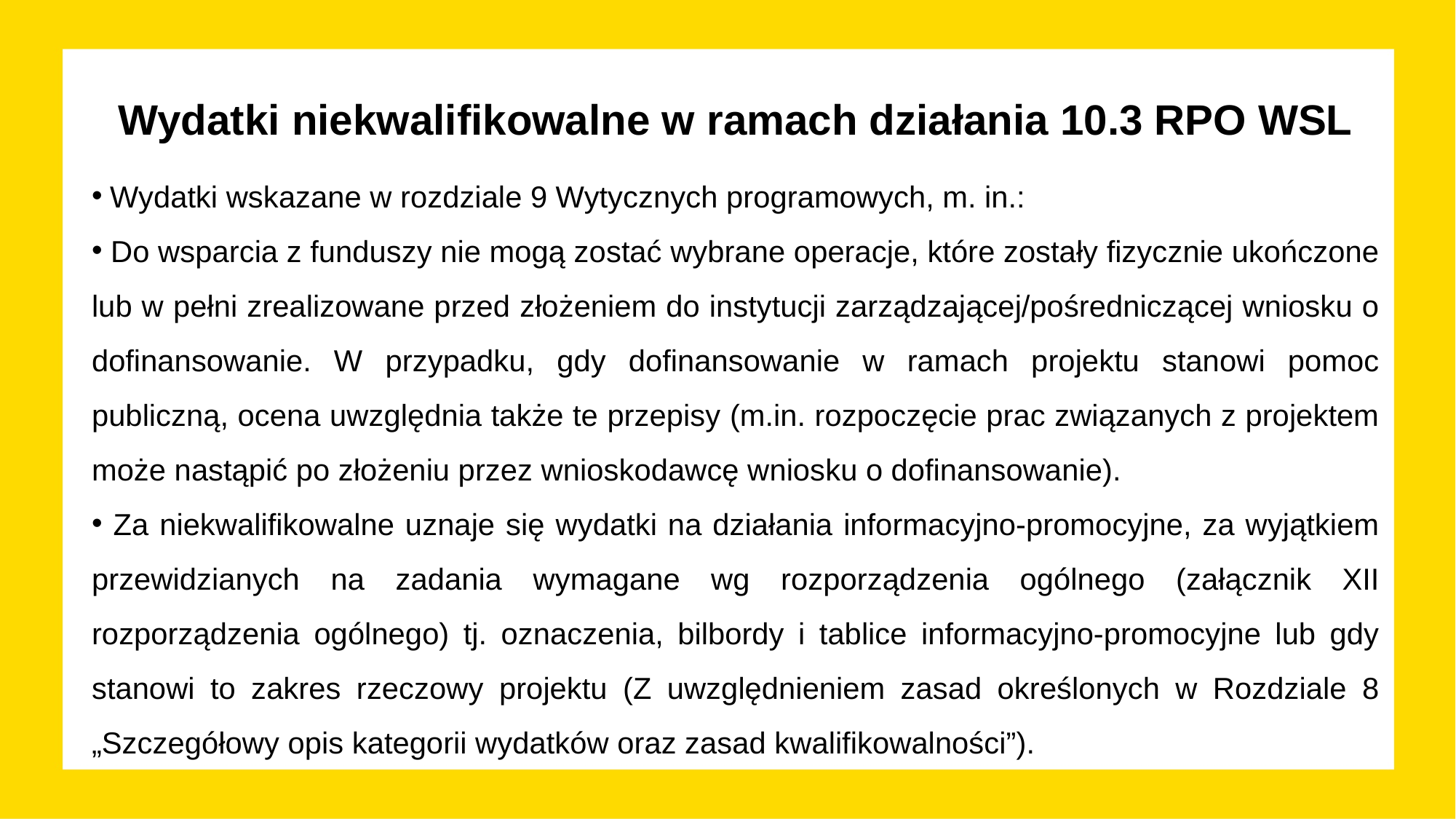

# Wydatki niekwalifikowalne w ramach działania 10.3 RPO WSL
 Wydatki wskazane w rozdziale 9 Wytycznych programowych, m. in.:
 Do wsparcia z funduszy nie mogą zostać wybrane operacje, które zostały fizycznie ukończone lub w pełni zrealizowane przed złożeniem do instytucji zarządzającej/pośredniczącej wniosku o dofinansowanie. W przypadku, gdy dofinansowanie w ramach projektu stanowi pomoc publiczną, ocena uwzględnia także te przepisy (m.in. rozpoczęcie prac związanych z projektem może nastąpić po złożeniu przez wnioskodawcę wniosku o dofinansowanie).
 Za niekwalifikowalne uznaje się wydatki na działania informacyjno-promocyjne, za wyjątkiem przewidzianych na zadania wymagane wg rozporządzenia ogólnego (załącznik XII rozporządzenia ogólnego) tj. oznaczenia, bilbordy i tablice informacyjno-promocyjne lub gdy stanowi to zakres rzeczowy projektu (Z uwzględnieniem zasad określonych w Rozdziale 8 „Szczegółowy opis kategorii wydatków oraz zasad kwalifikowalności”).